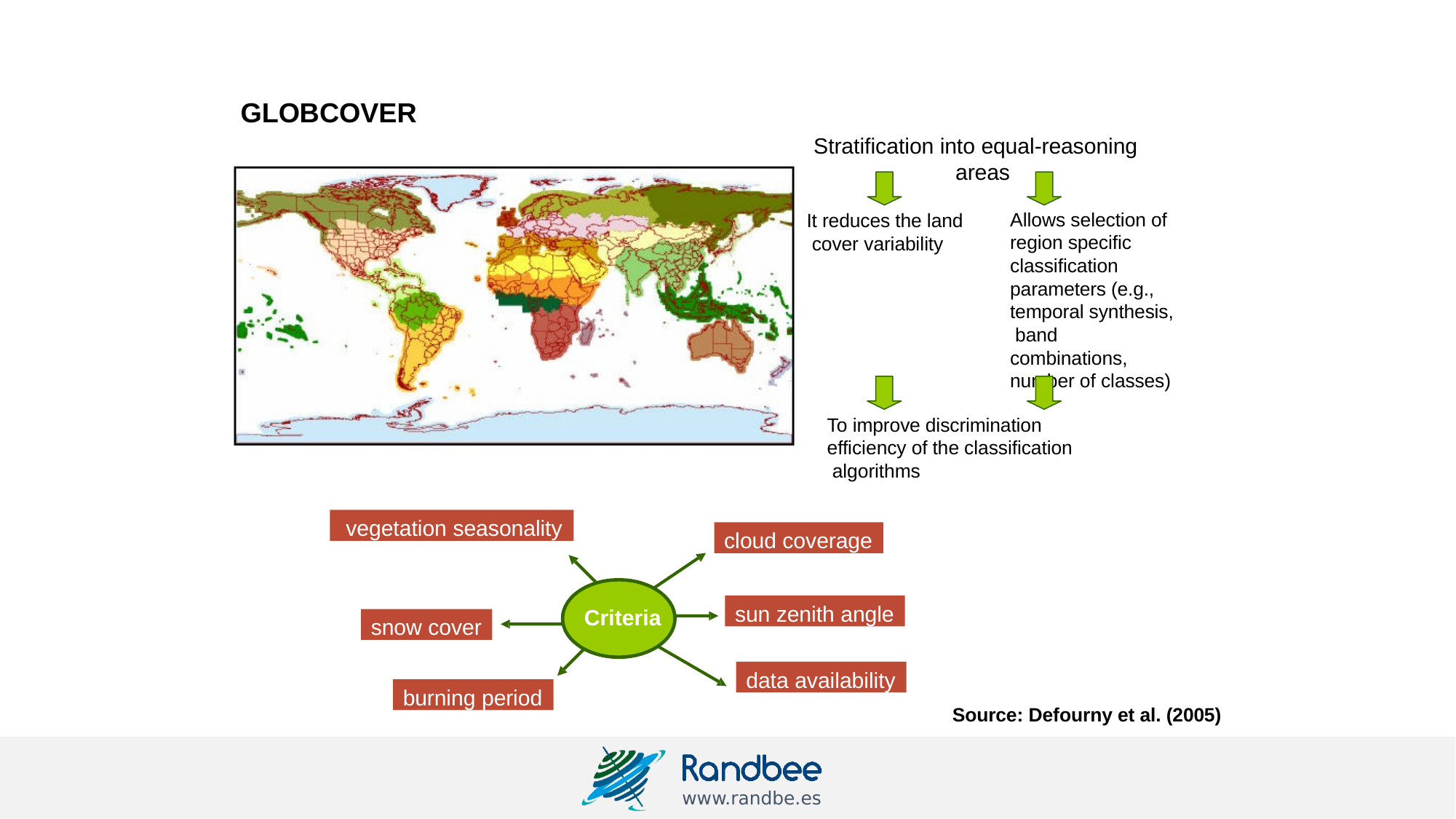

# GLOBCOVER
Stratification into equal-reasoning  areas

Allows selection of  region specific  classification  parameters (e.g.,  temporal synthesis,  band combinations,  number of classes)
It reduces the land  cover variability

To improve discrimination  efficiency of the classification  algorithms
vegetation seasonality
cloud coverage

sun zenith angle
Criteria
snow cover

data availability
burning period
Source: Defourny et al. (2005)